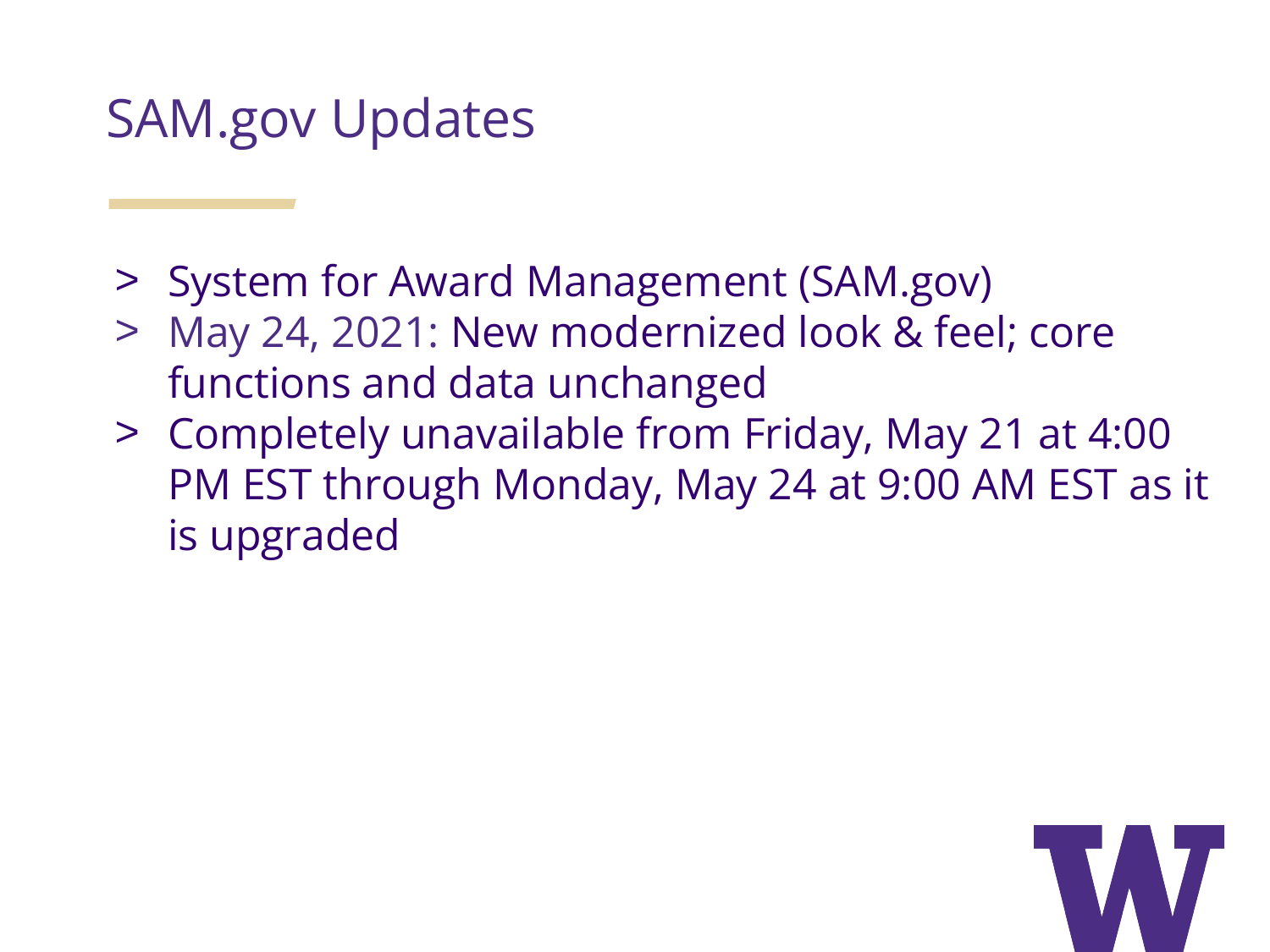

SAM.gov Updates
System for Award Management (SAM.gov)
May 24, 2021: New modernized look & feel; core functions and data unchanged
Completely unavailable from Friday, May 21 at 4:00 PM EST through Monday, May 24 at 9:00 AM EST as it is upgraded